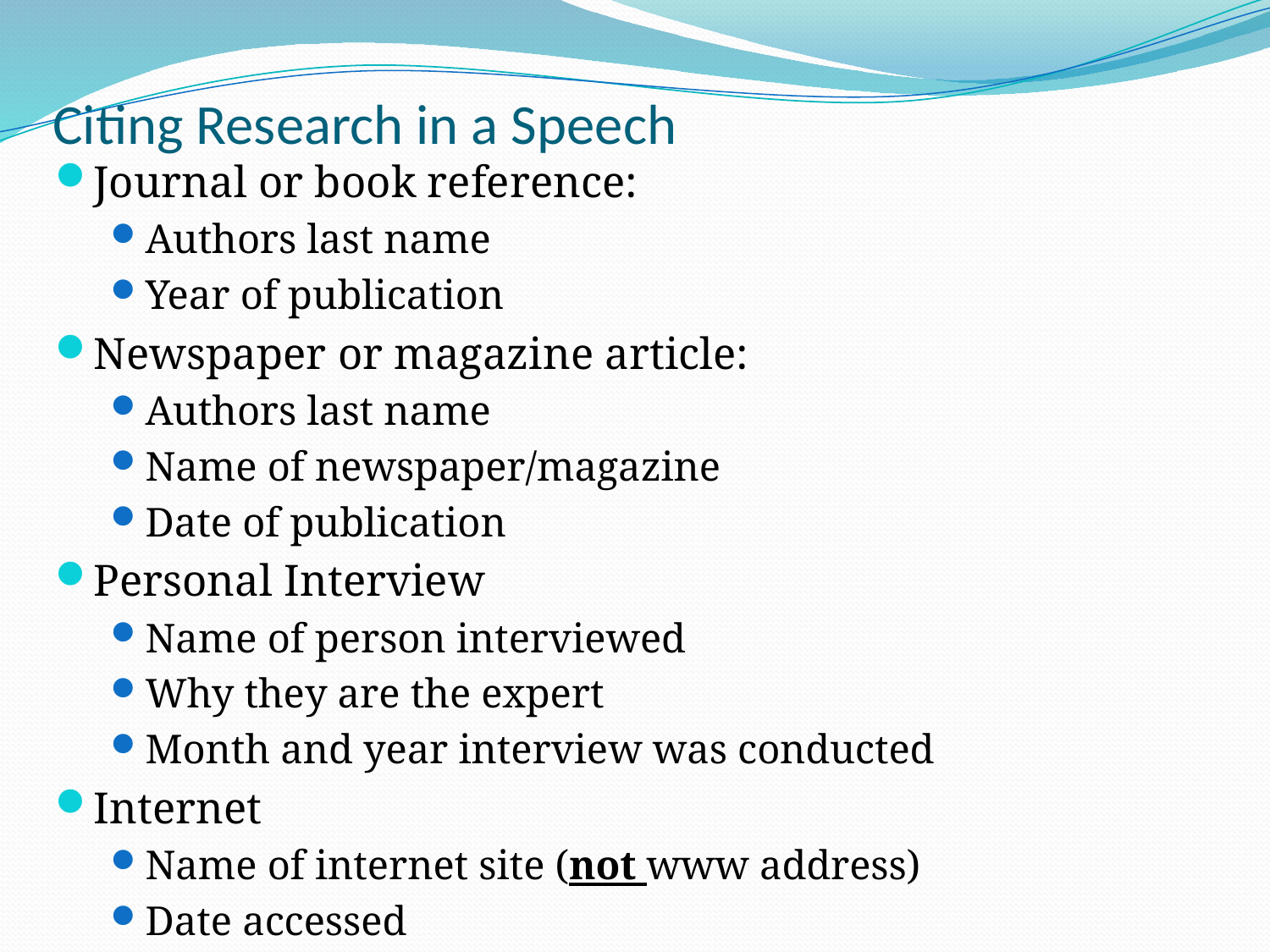

# Citing Research in a Speech
Journal or book reference:
Authors last name
Year of publication
Newspaper or magazine article:
Authors last name
Name of newspaper/magazine
Date of publication
Personal Interview
Name of person interviewed
Why they are the expert
Month and year interview was conducted
Internet
Name of internet site (not www address)
Date accessed